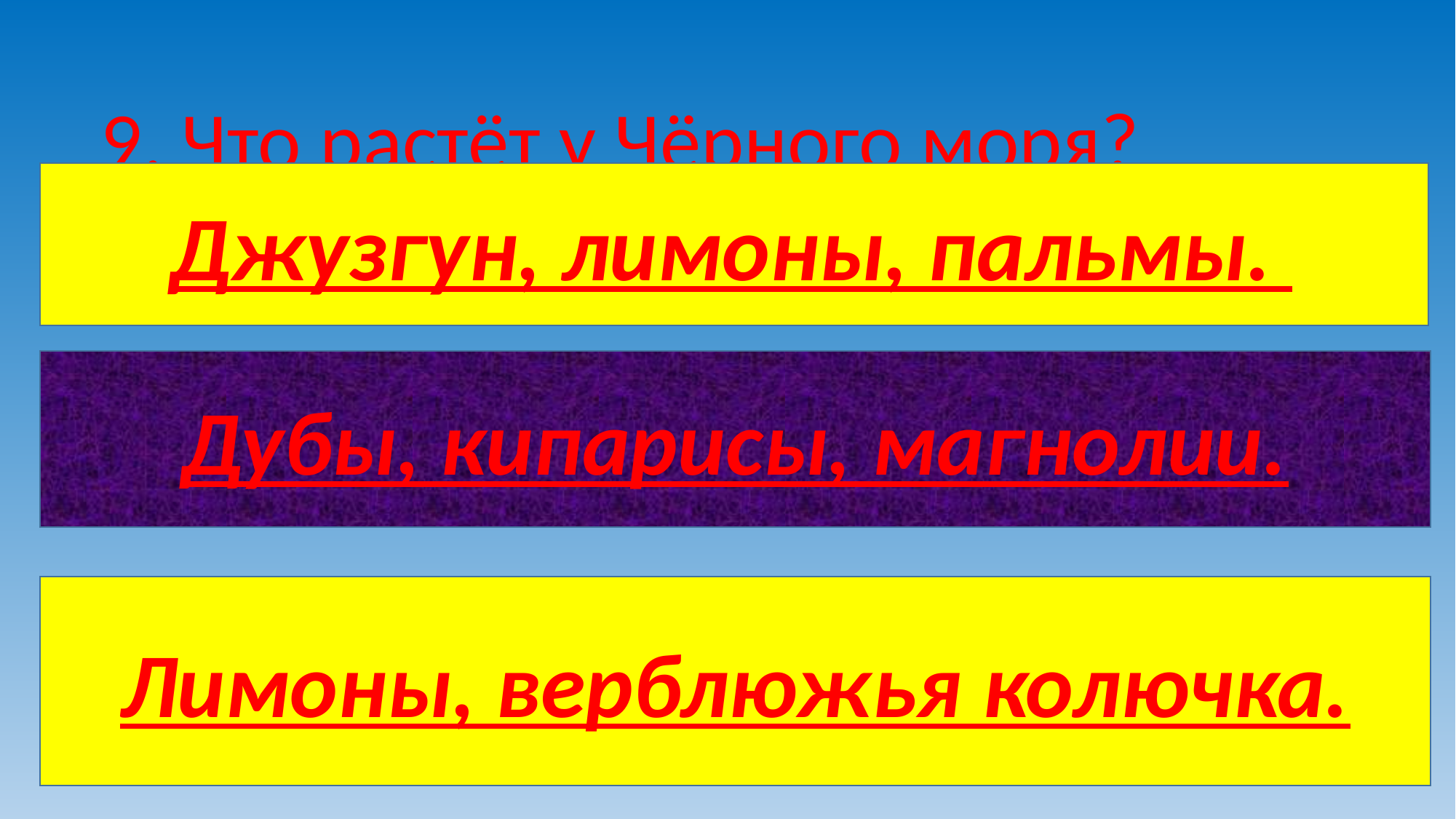

# 9. Что растёт у Чёрного моря?
Джузгун, лимоны, пальмы.
Дубы, кипарисы, магнолии.
Лимоны, верблюжья колючка.